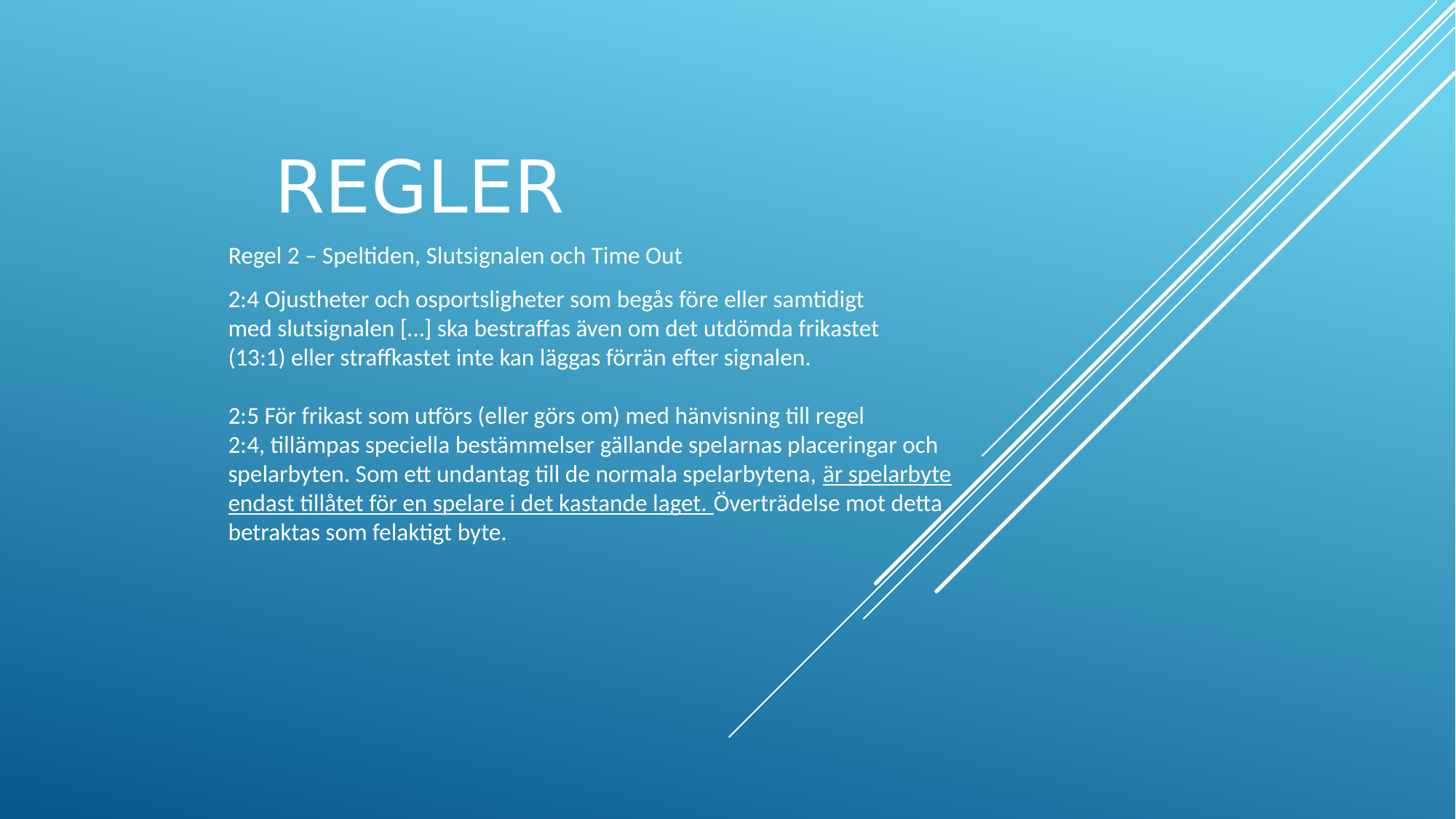

# Regler
Regel 2 – Speltiden, Slutsignalen och Time Out

2:4 Ojustheter och osportsligheter som begås före eller samtidigt
med slutsignalen […] ska bestraffas även om det utdömda frikastet
(13:1) eller straffkastet inte kan läggas förrän efter signalen.
2:5 För frikast som utförs (eller görs om) med hänvisning till regel
2:4, tillämpas speciella bestämmelser gällande spelarnas placeringar och spelarbyten. Som ett undantag till de normala spelarbytena, är spelarbyte endast tillåtet för en spelare i det kastande laget. Överträdelse mot detta betraktas som felaktigt byte.